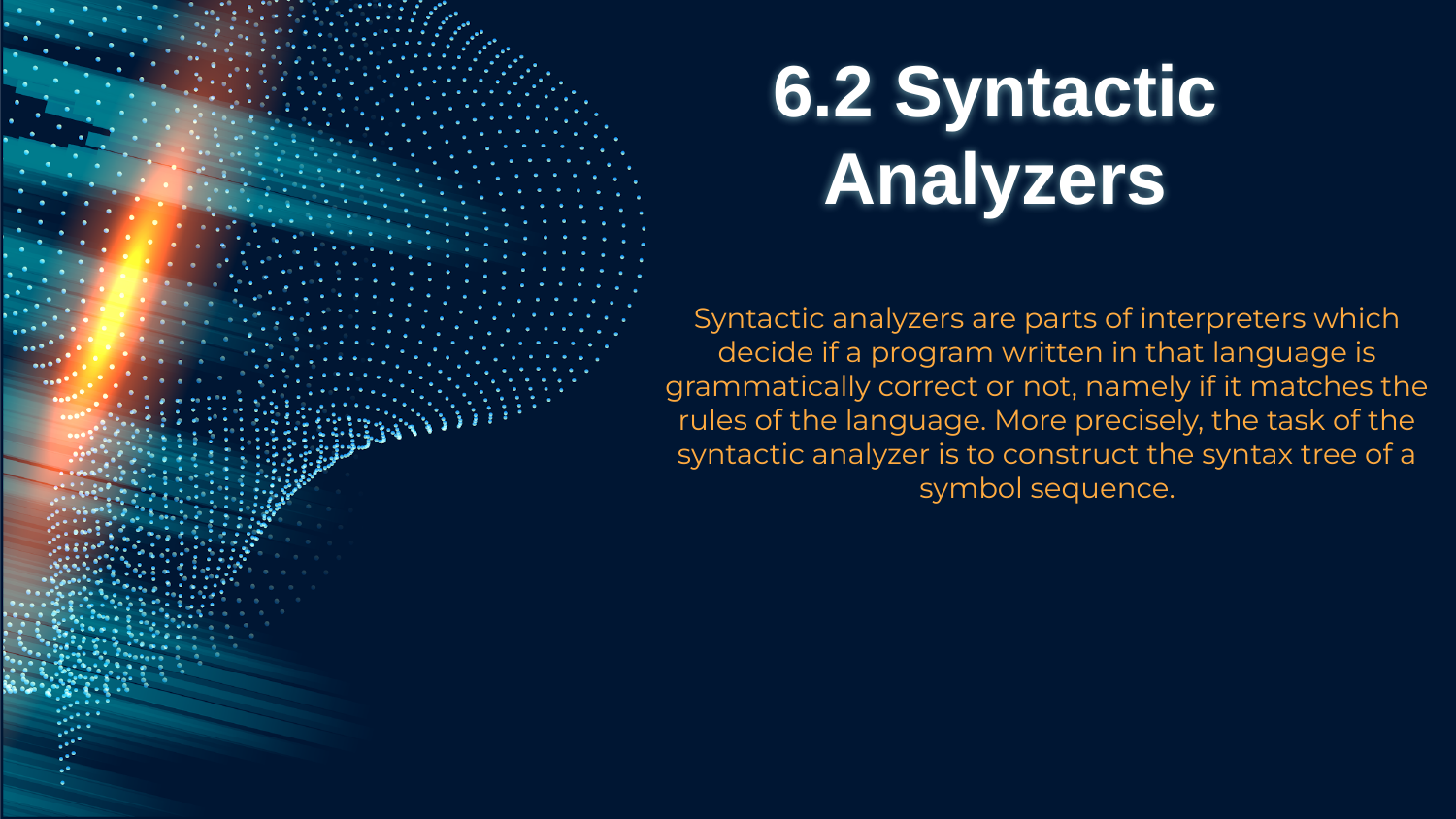

# 6.2 Syntactic Analyzers
Syntactic analyzers are parts of interpreters which decide if a program written in that language is grammatically correct or not, namely if it matches the rules of the language. More precisely, the task of the syntactic analyzer is to construct the syntax tree of a symbol sequence.